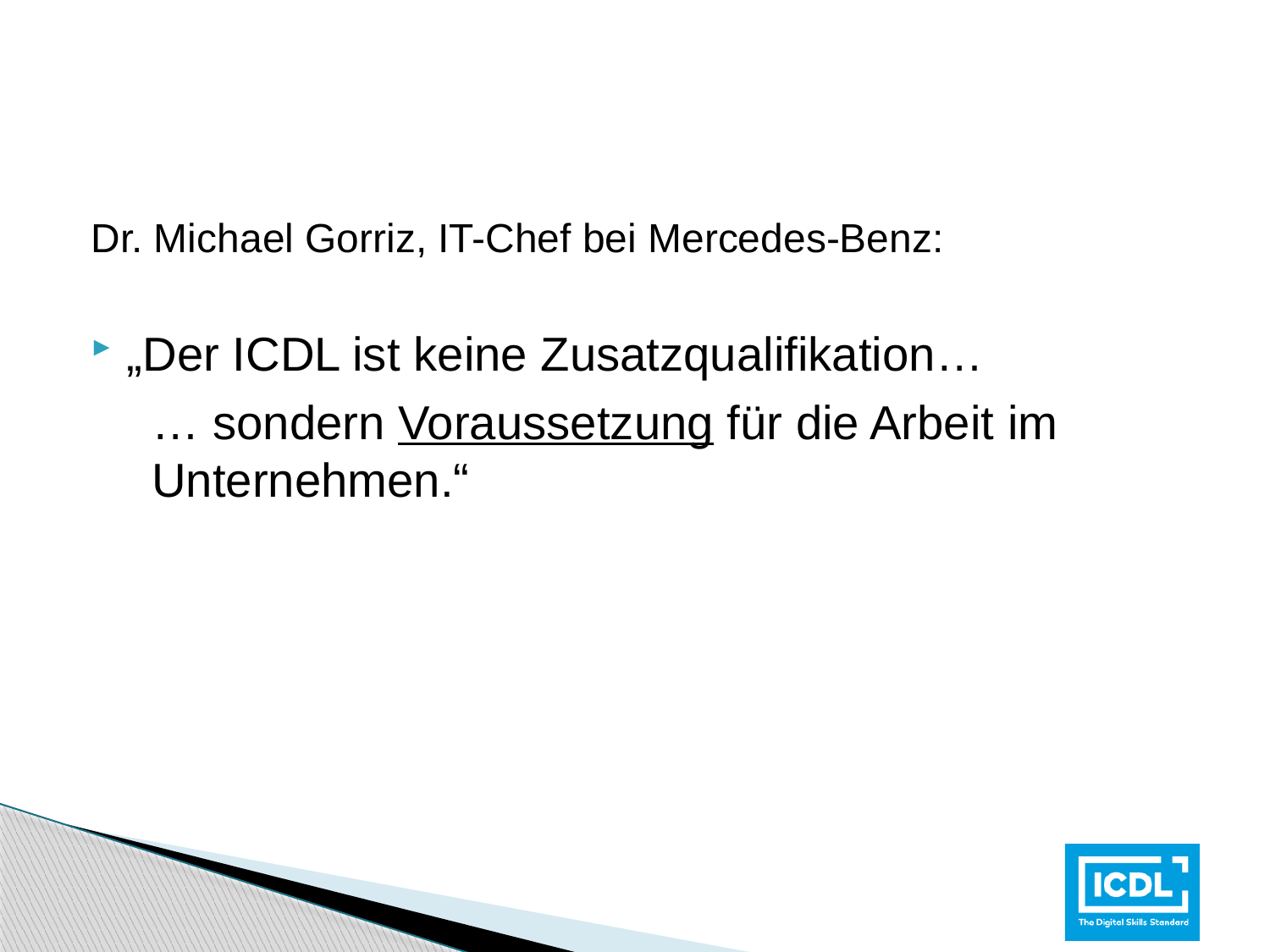

#
Dr. Michael Gorriz, IT-Chef bei Mercedes-Benz:

„Der ICDL ist keine Zusatzqualifikation…

… sondern Voraussetzung für die Arbeit im Unternehmen.“